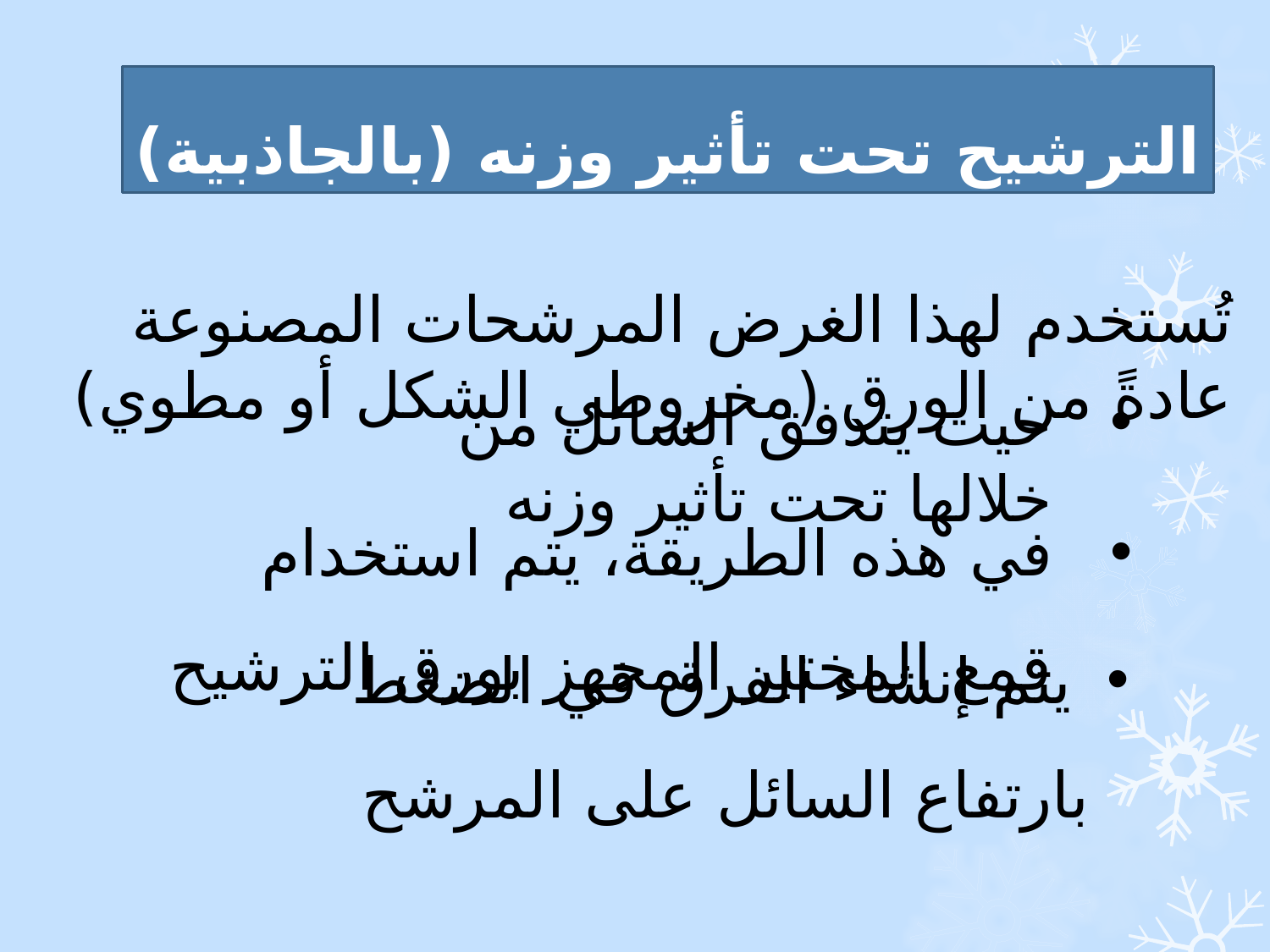

الترشيح تحت تأثير وزنه (بالجاذبية)
تُستخدم لهذا الغرض المرشحات المصنوعة عادةً من الورق (مخروطي الشكل أو مطوي)
حيث يتدفق السائل من خلالها تحت تأثير وزنه
في هذه الطريقة، يتم استخدام قمع المختبر المجهز بورق الترشيح
 يتم إنشاء الفرق في الضغط بارتفاع السائل على المرشح